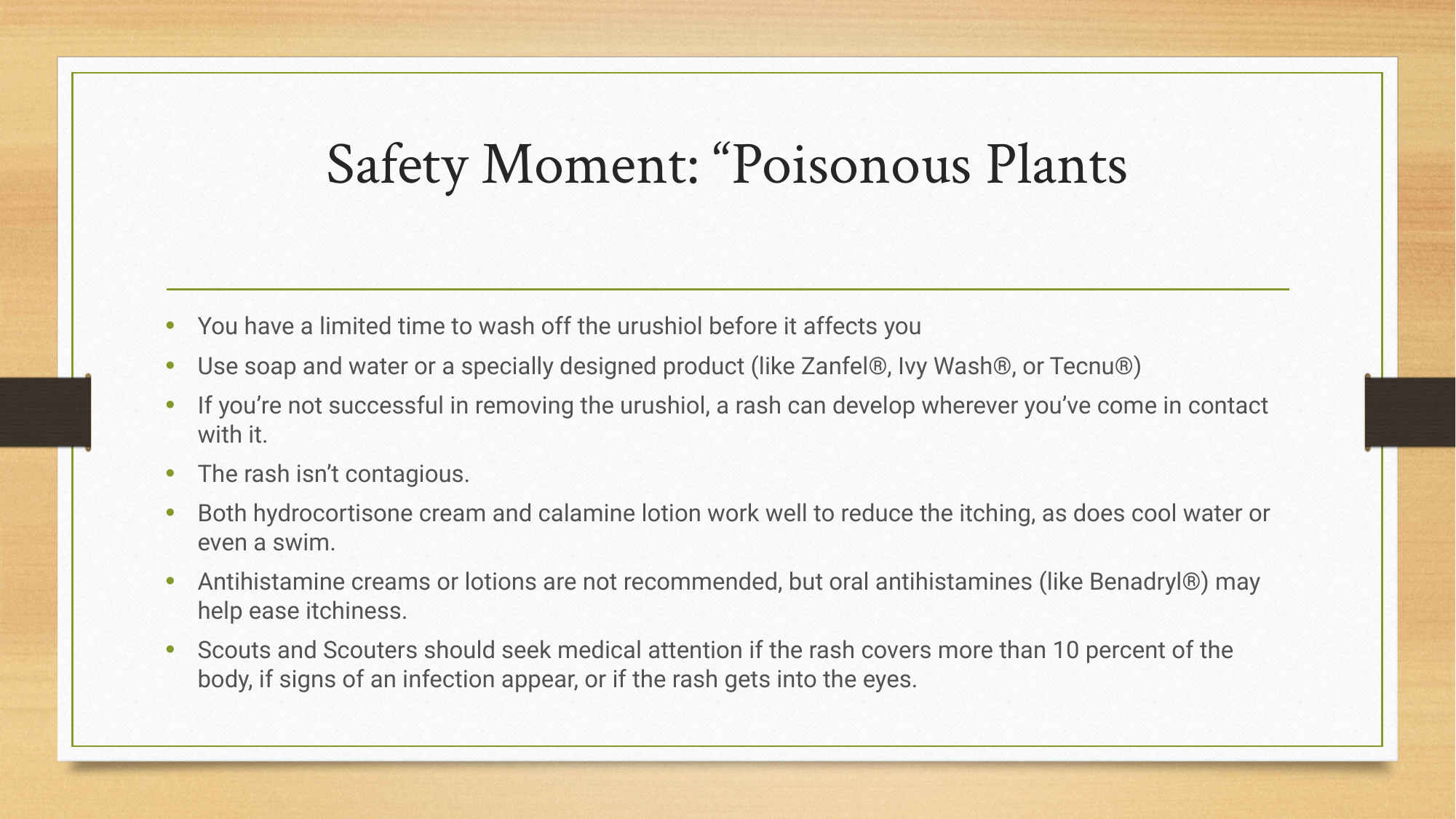

# Safety Moment: “Poisonous Plants
You have a limited time to wash off the urushiol before it affects you
Use soap and water or a specially designed product (like Zanfel®, Ivy Wash®, or Tecnu®)
If you’re not successful in removing the urushiol, a rash can develop wherever you’ve come in contact with it.
The rash isn’t contagious.
Both hydrocortisone cream and calamine lotion work well to reduce the itching, as does cool water or even a swim.
Antihistamine creams or lotions are not recommended, but oral antihistamines (like Benadryl®) may help ease itchiness.
Scouts and Scouters should seek medical attention if the rash covers more than 10 percent of the body, if signs of an infection appear, or if the rash gets into the eyes.